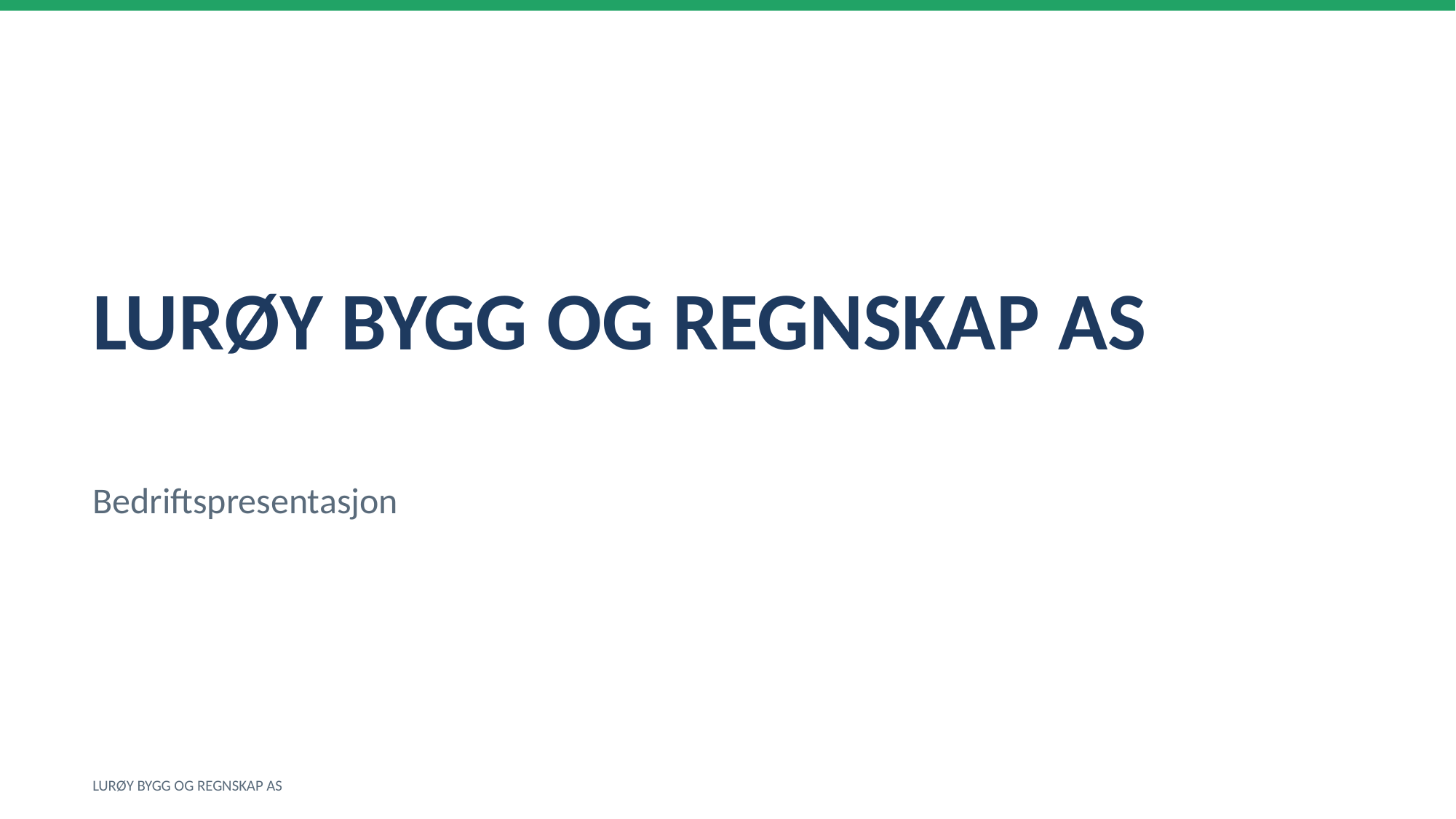

LURØY BYGG OG REGNSKAP AS
Bedriftspresentasjon
LURØY BYGG OG REGNSKAP AS